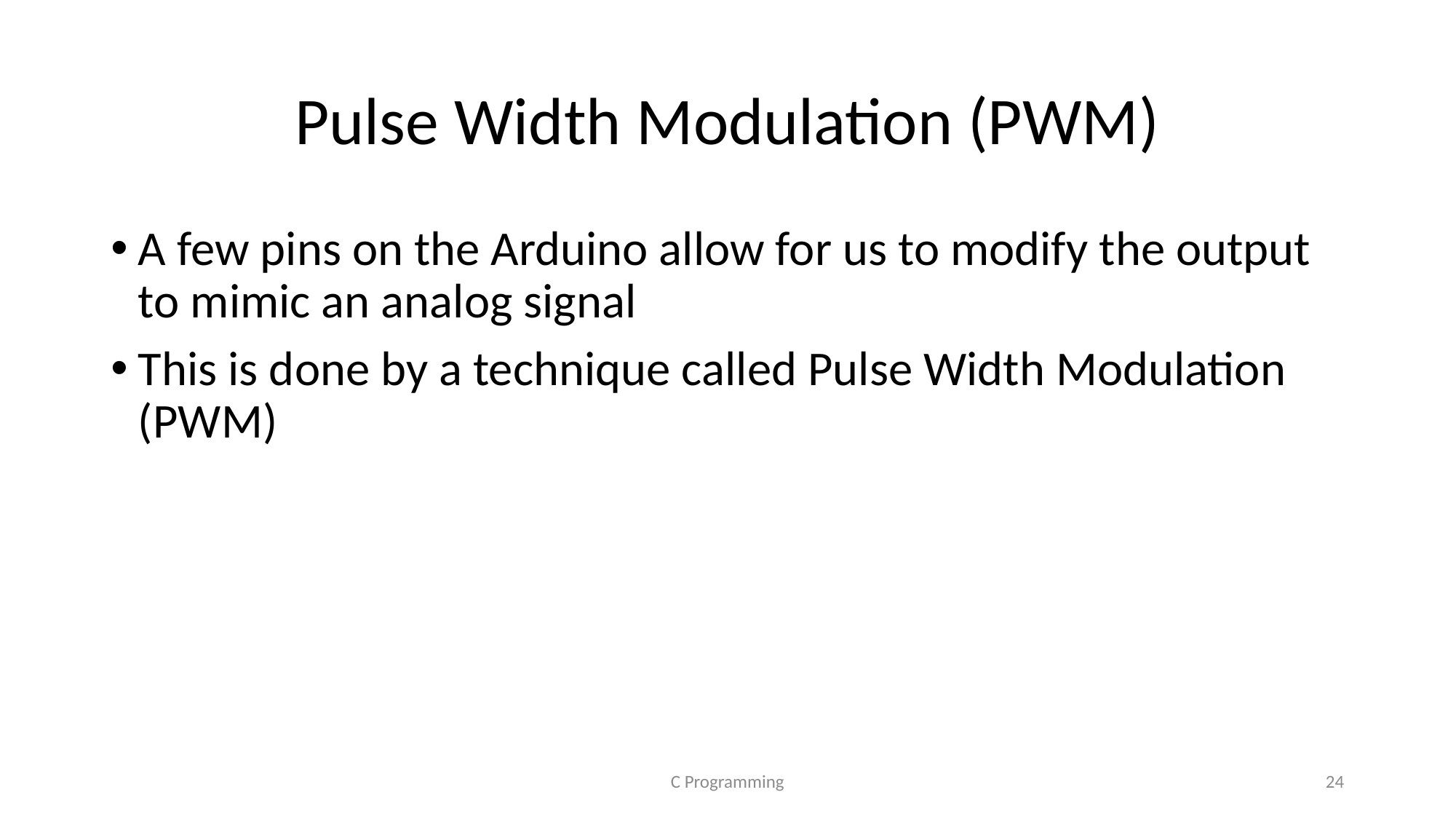

# Pulse Width Modulation (PWM)
A few pins on the Arduino allow for us to modify the output to mimic an analog signal
This is done by a technique called Pulse Width Modulation (PWM)
C Programming
24